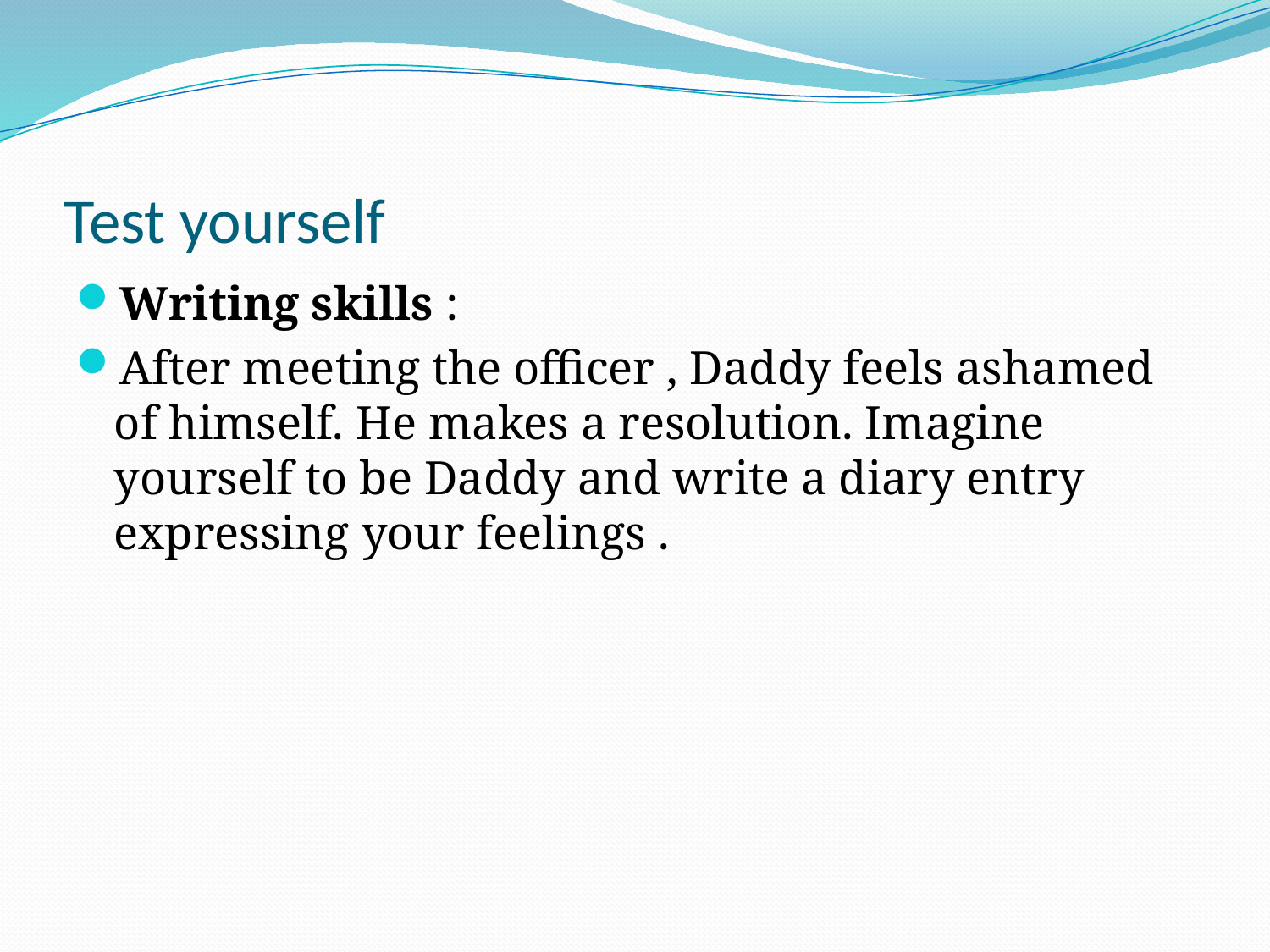

# Test yourself
Writing skills :
After meeting the officer , Daddy feels ashamed of himself. He makes a resolution. Imagine yourself to be Daddy and write a diary entry expressing your feelings .